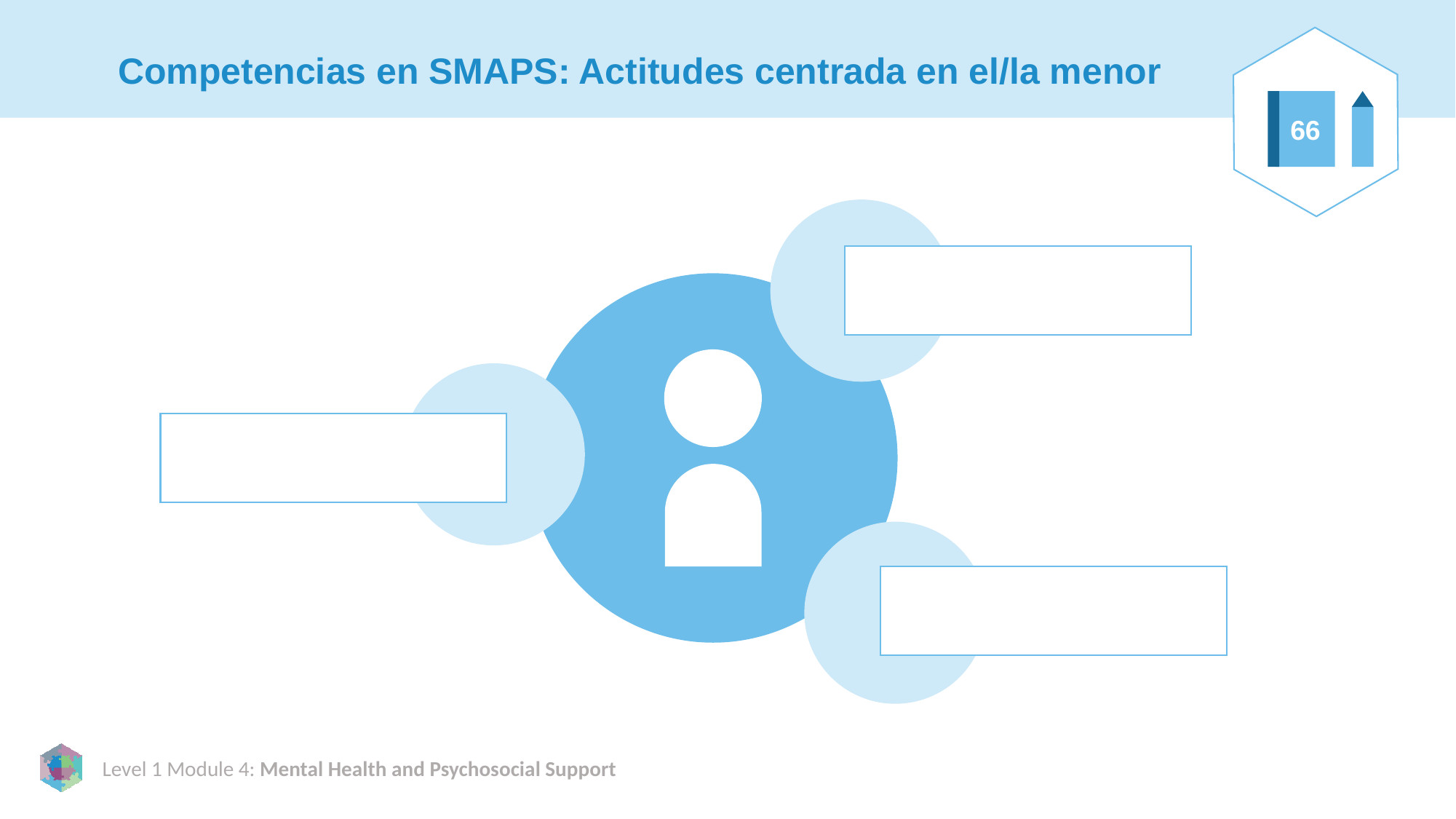

# Competencias en SMAPS: Actitudes centrada en el/la menor

66